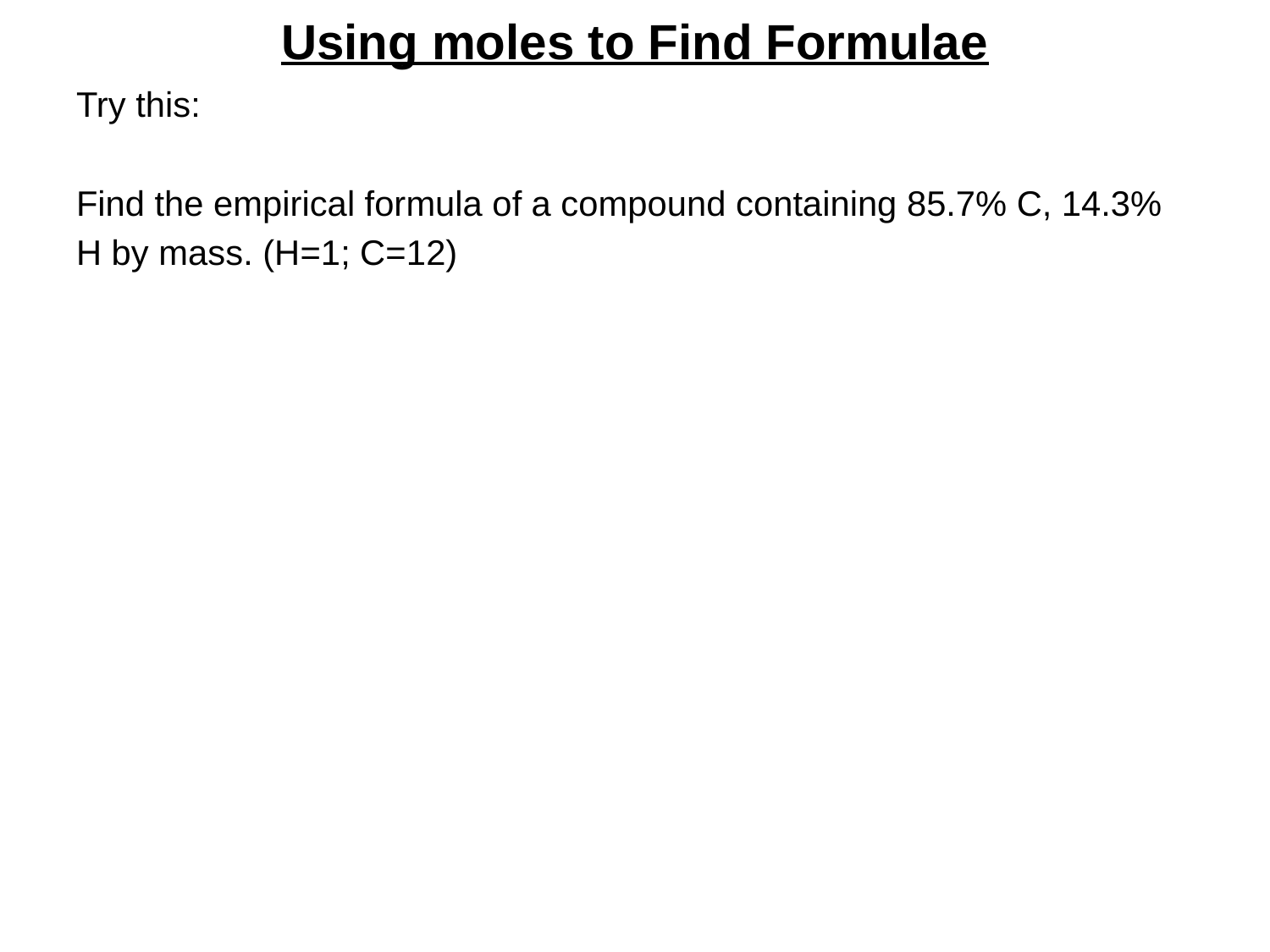

# Using moles to Find Formulae
Try this:

Find the empirical formula of a compound containing 85.7% C, 14.3%
H by mass. (H=1; C=12)